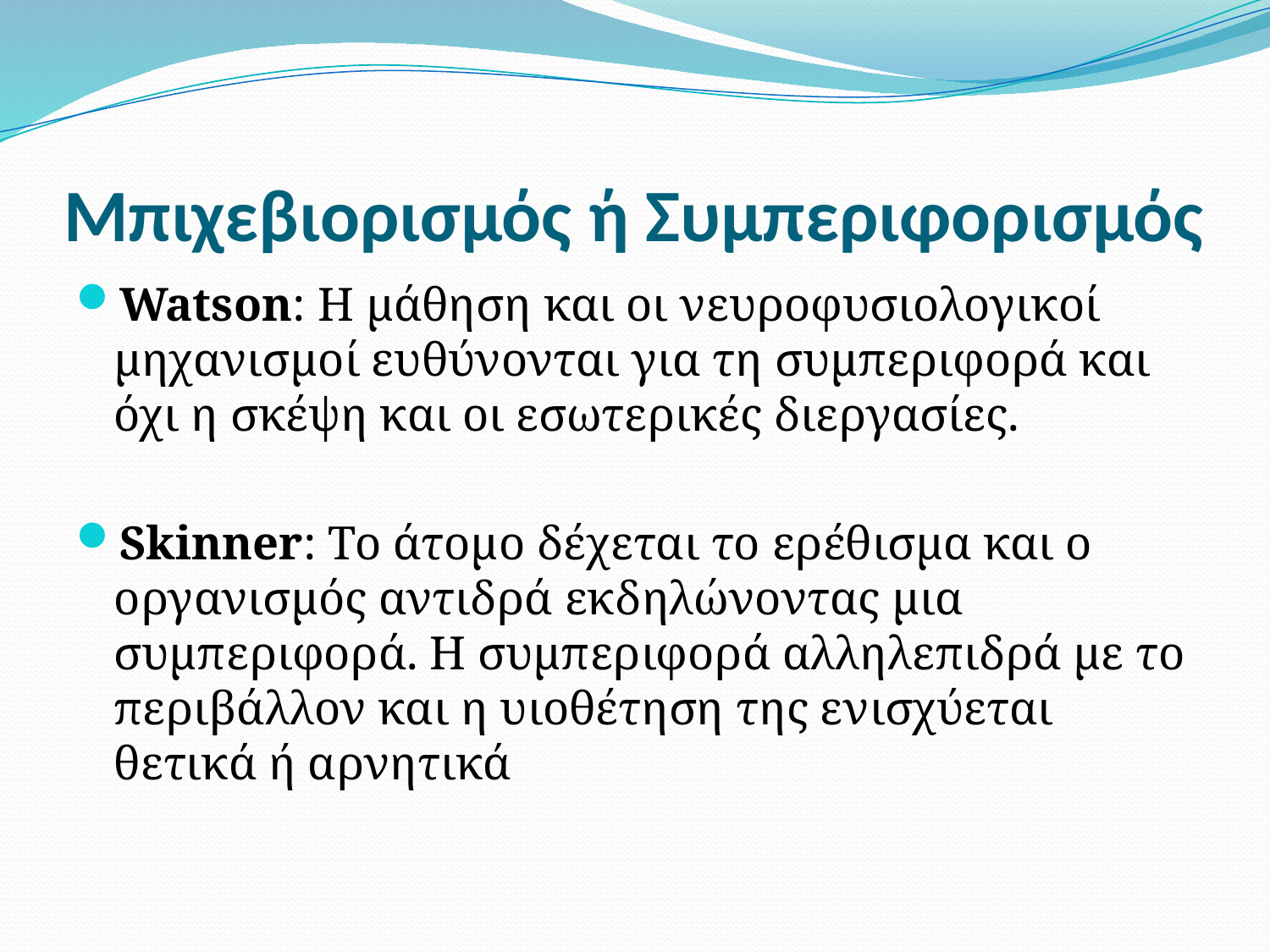

# Μπιχεβιορισμός ή Συμπεριφορισμός
Watson: Η μάθηση και οι νευροφυσιολογικοί μηχανισμοί ευθύνονται για τη συμπεριφορά και όχι η σκέψη και οι εσωτερικές διεργασίες.

Skinner: Το άτομο δέχεται το ερέθισμα και ο οργανισμός αντιδρά εκδηλώνοντας μια συμπεριφορά. Η συμπεριφορά αλληλεπιδρά με το περιβάλλον και η υιοθέτηση της ενισχύεται θετικά ή αρνητικά